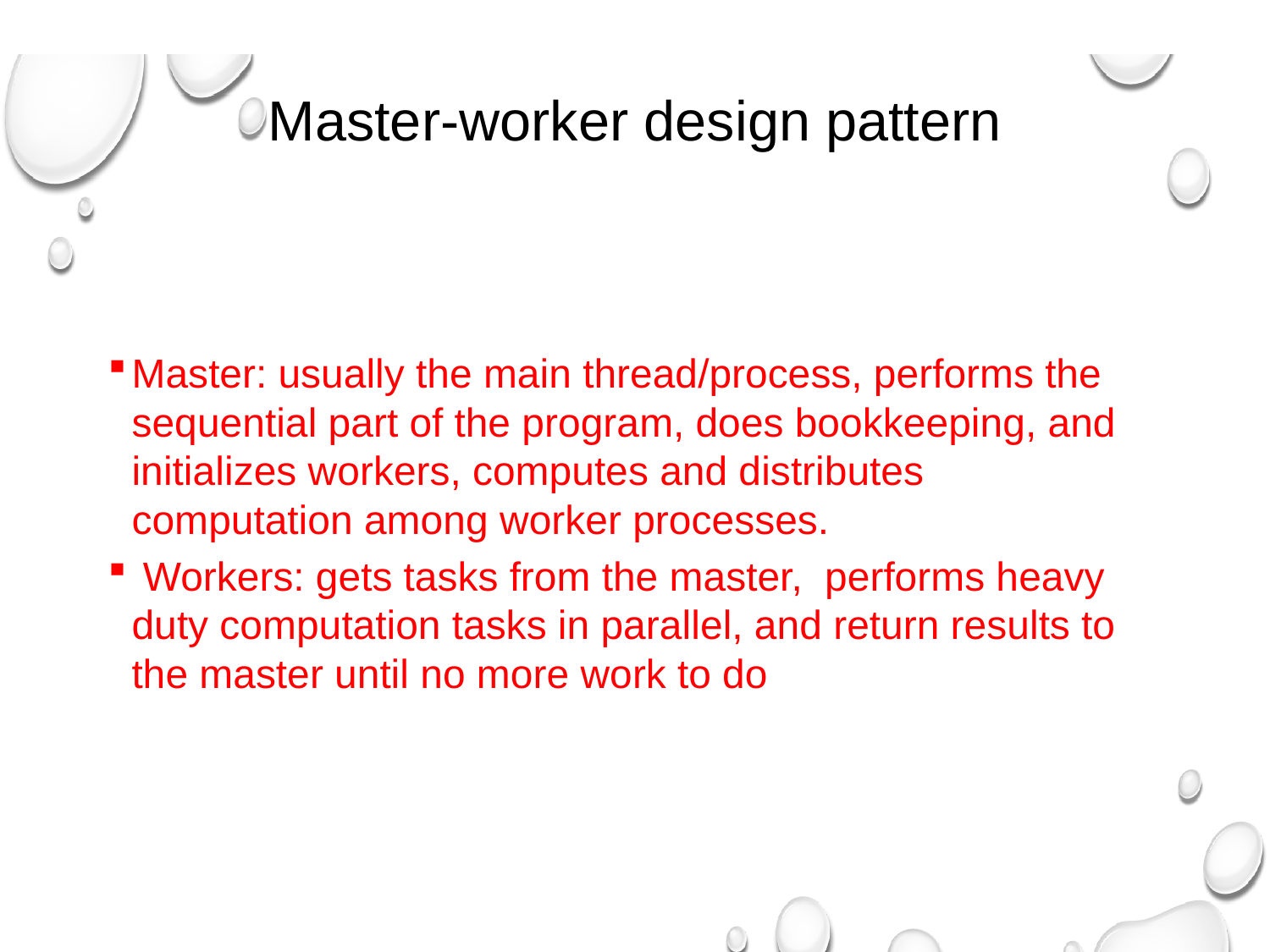

# Master-worker design pattern

Master: usually the main thread/process, performs the sequential part of the program, does bookkeeping, and initializes workers, computes and distributes computation among worker processes.
 Workers: gets tasks from the master,  performs heavy duty computation tasks in parallel, and return results to the master until no more work to do